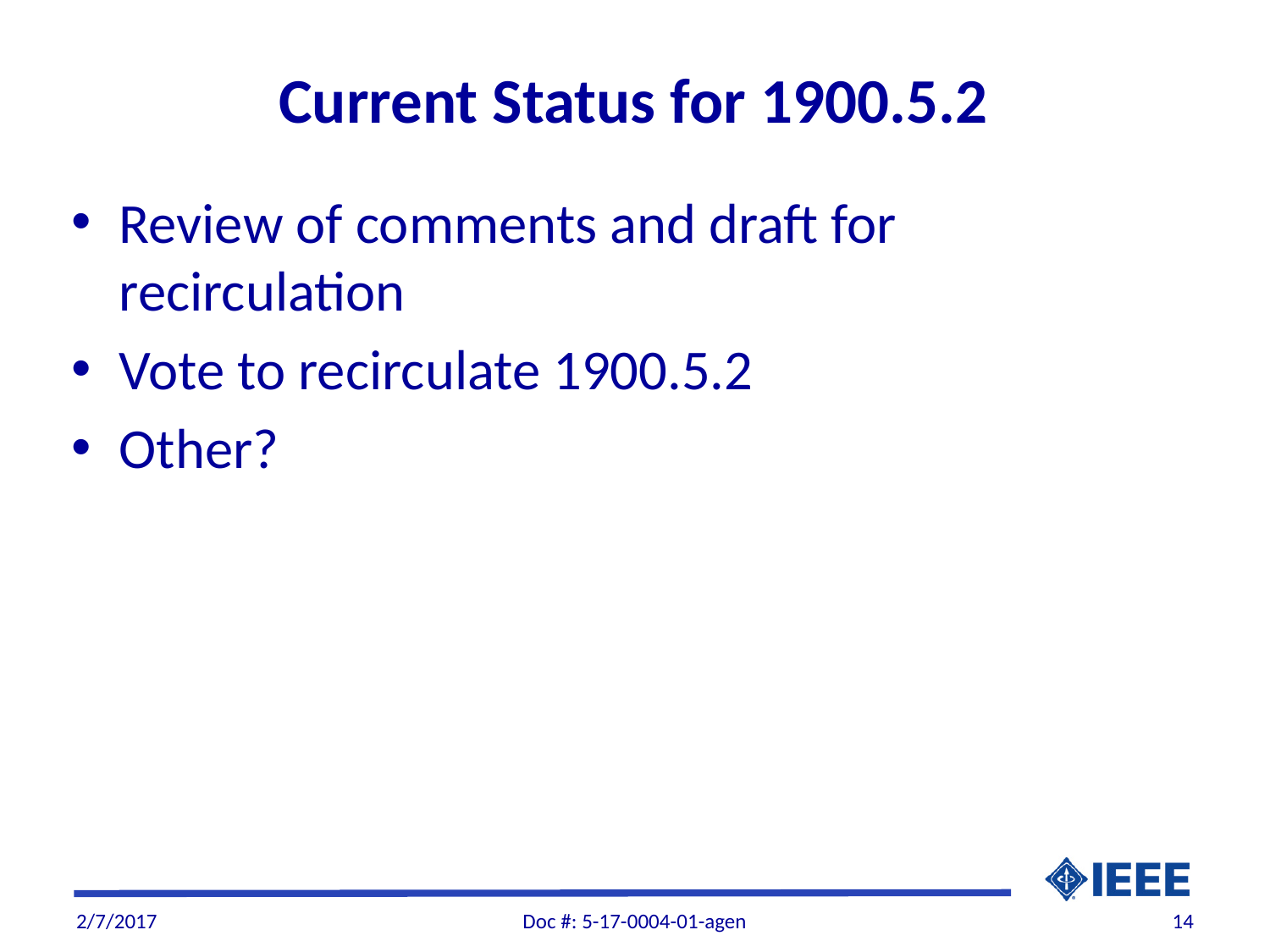

# Current Status for 1900.5.2
Review of comments and draft for recirculation
Vote to recirculate 1900.5.2
Other?
2/7/2017
Doc #: 5-17-0004-01-agen
14